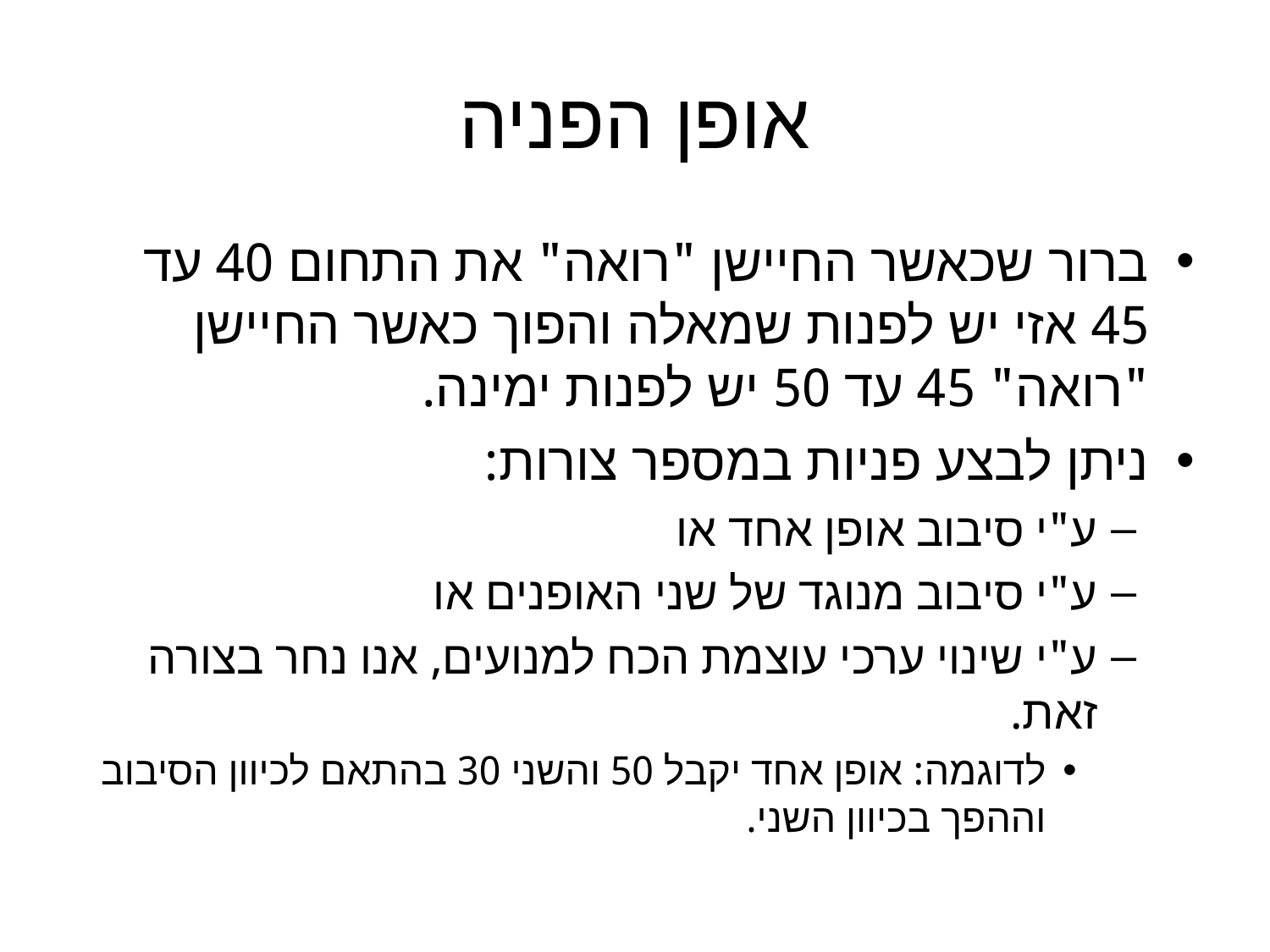

# אופן הפניה
ברור שכאשר החיישן "רואה" את התחום 40 עד 45 אזי יש לפנות שמאלה והפוך כאשר החיישן "רואה" 45 עד 50 יש לפנות ימינה.
ניתן לבצע פניות במספר צורות:
ע"י סיבוב אופן אחד או
ע"י סיבוב מנוגד של שני האופנים או
ע"י שינוי ערכי עוצמת הכח למנועים, אנו נחר בצורה זאת.
לדוגמה: אופן אחד יקבל 50 והשני 30 בהתאם לכיוון הסיבוב וההפך בכיוון השני.